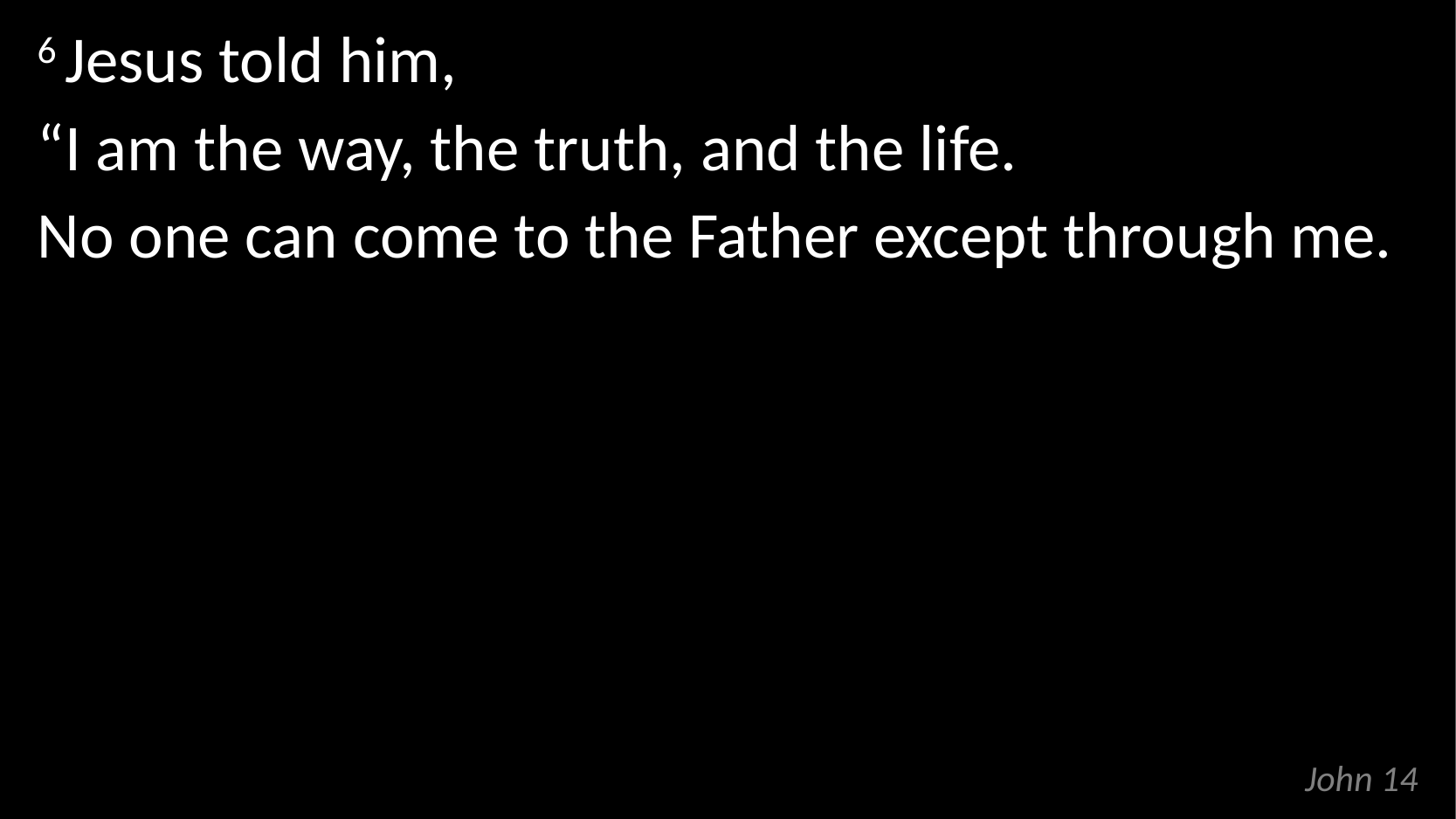

6 Jesus told him,
“I am the way, the truth, and the life.
No one can come to the Father except through me.
# John 14